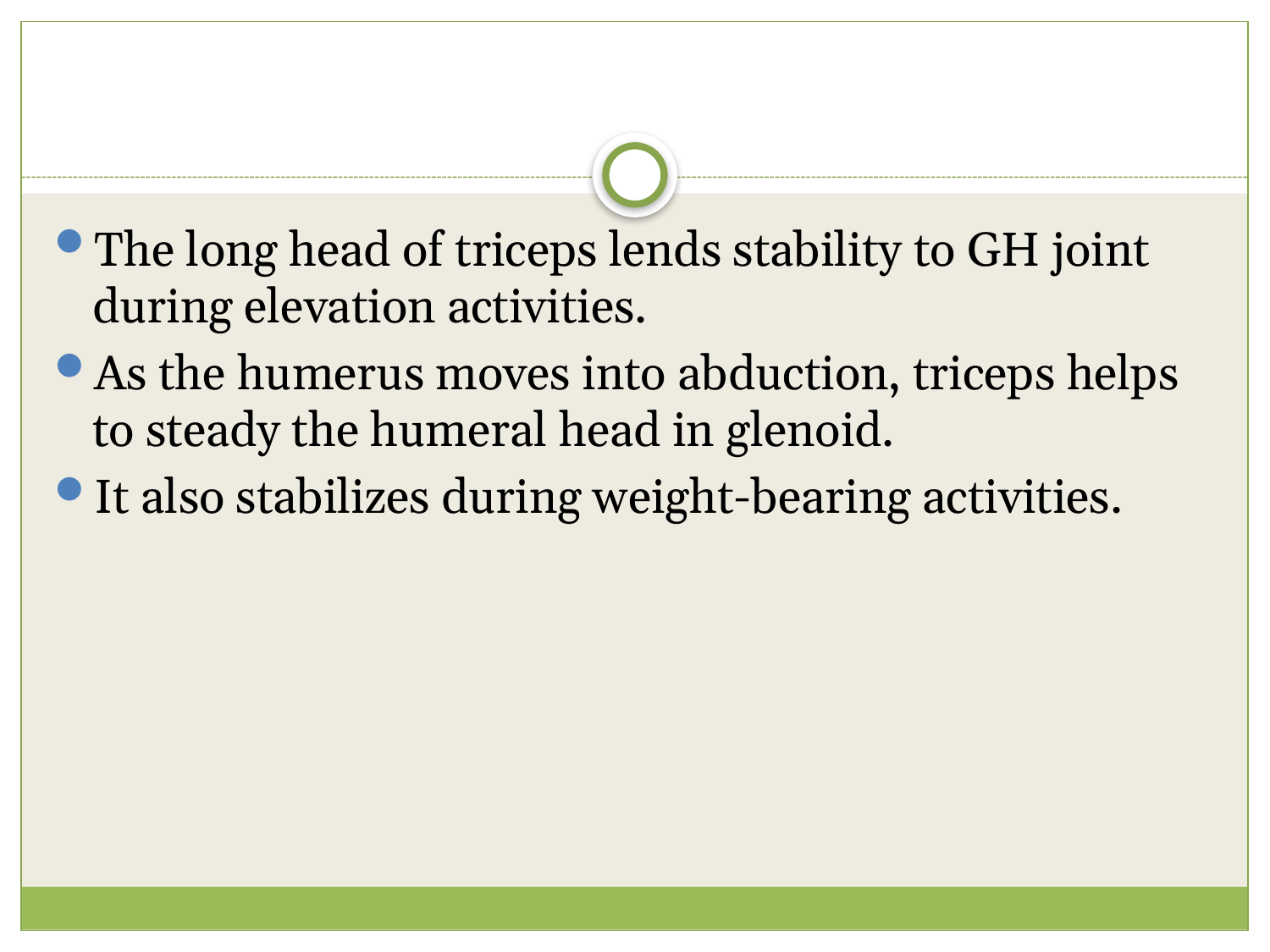

#
The long head of triceps lends stability to GH joint during elevation activities.
As the humerus moves into abduction, triceps helps to steady the humeral head in glenoid.
It also stabilizes during weight-bearing activities.